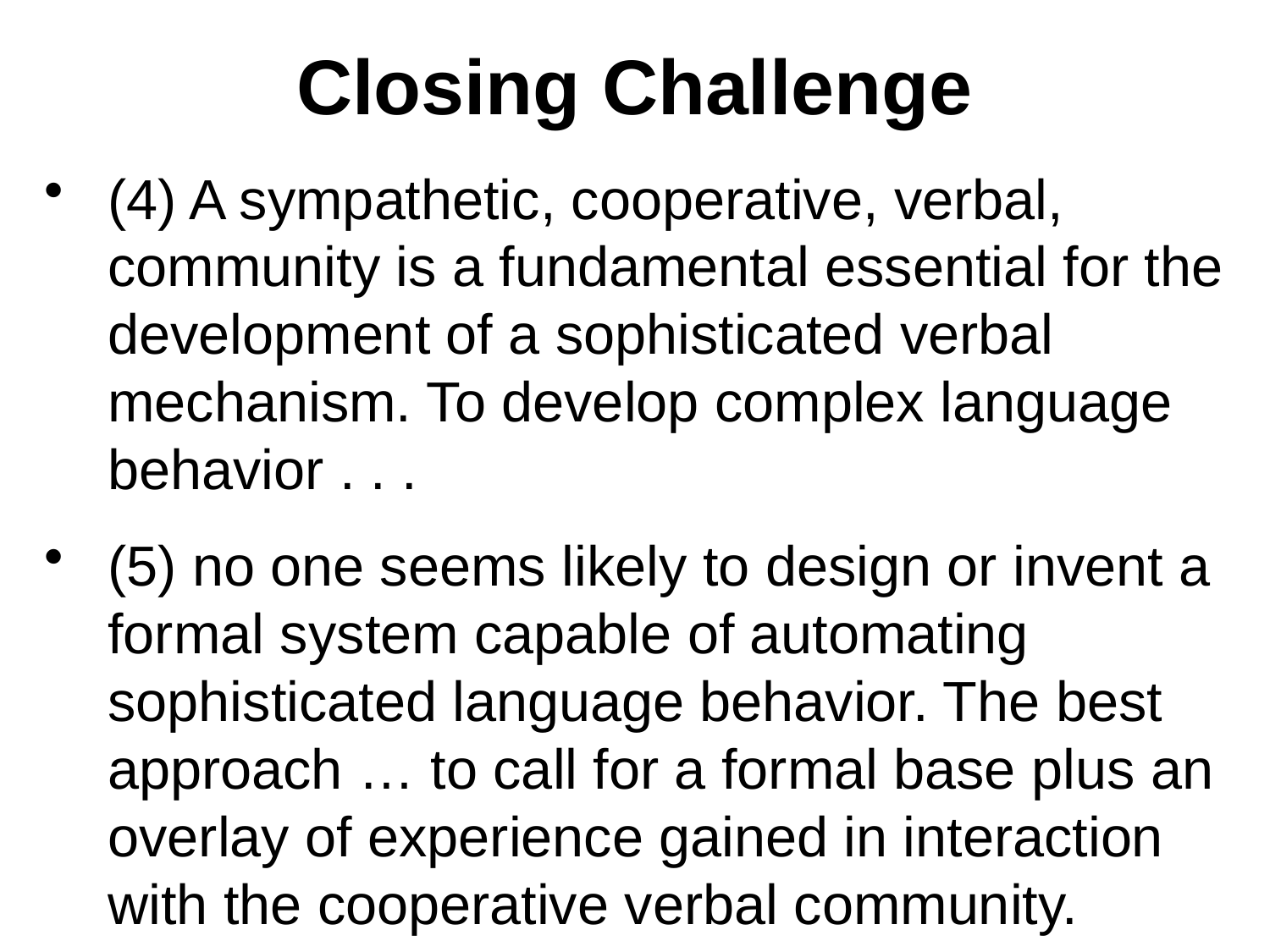

# Closing Challenge
(4) A sympathetic, cooperative, verbal, community is a fundamental essential for the development of a sophisticated verbal mechanism. To develop complex language behavior . . .
(5) no one seems likely to design or invent a formal system capable of automating sophisticated language behavior. The best approach … to call for a formal base plus an overlay of experience gained in interaction with the cooperative verbal community.